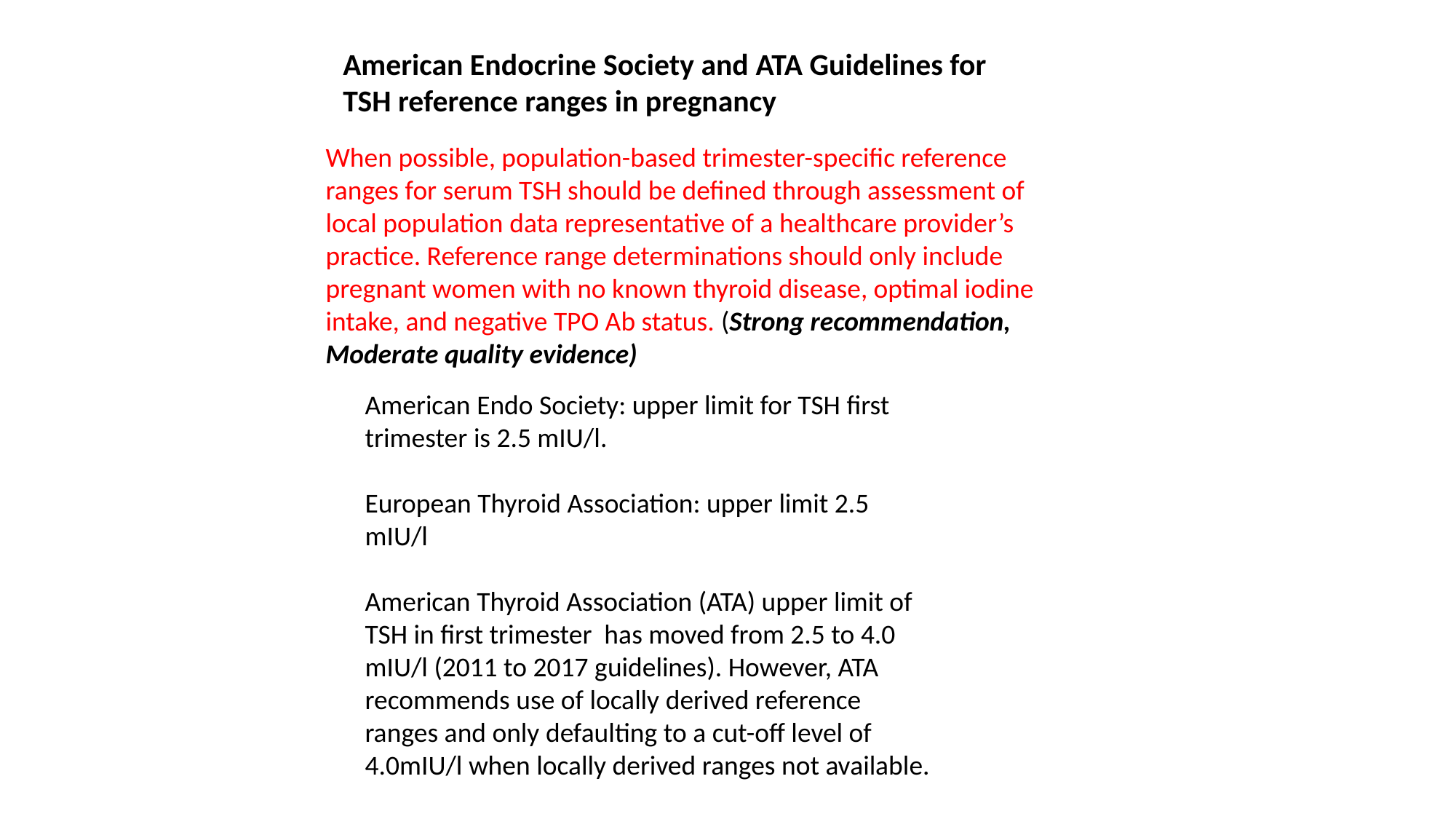

American Endocrine Society and ATA Guidelines for TSH reference ranges in pregnancy
When possible, population-based trimester-specific reference ranges for serum TSH should be defined through assessment of local population data representative of a healthcare provider’s practice. Reference range determinations should only include pregnant women with no known thyroid disease, optimal iodine intake, and negative TPO Ab status. (Strong recommendation, Moderate quality evidence)
American Endo Society: upper limit for TSH first trimester is 2.5 mIU/l.

European Thyroid Association: upper limit 2.5 mIU/l

American Thyroid Association (ATA) upper limit of TSH in first trimester  has moved from 2.5 to 4.0 mIU/l (2011 to 2017 guidelines). However, ATA recommends use of locally derived reference ranges and only defaulting to a cut-off level of 4.0mIU/l when locally derived ranges not available.